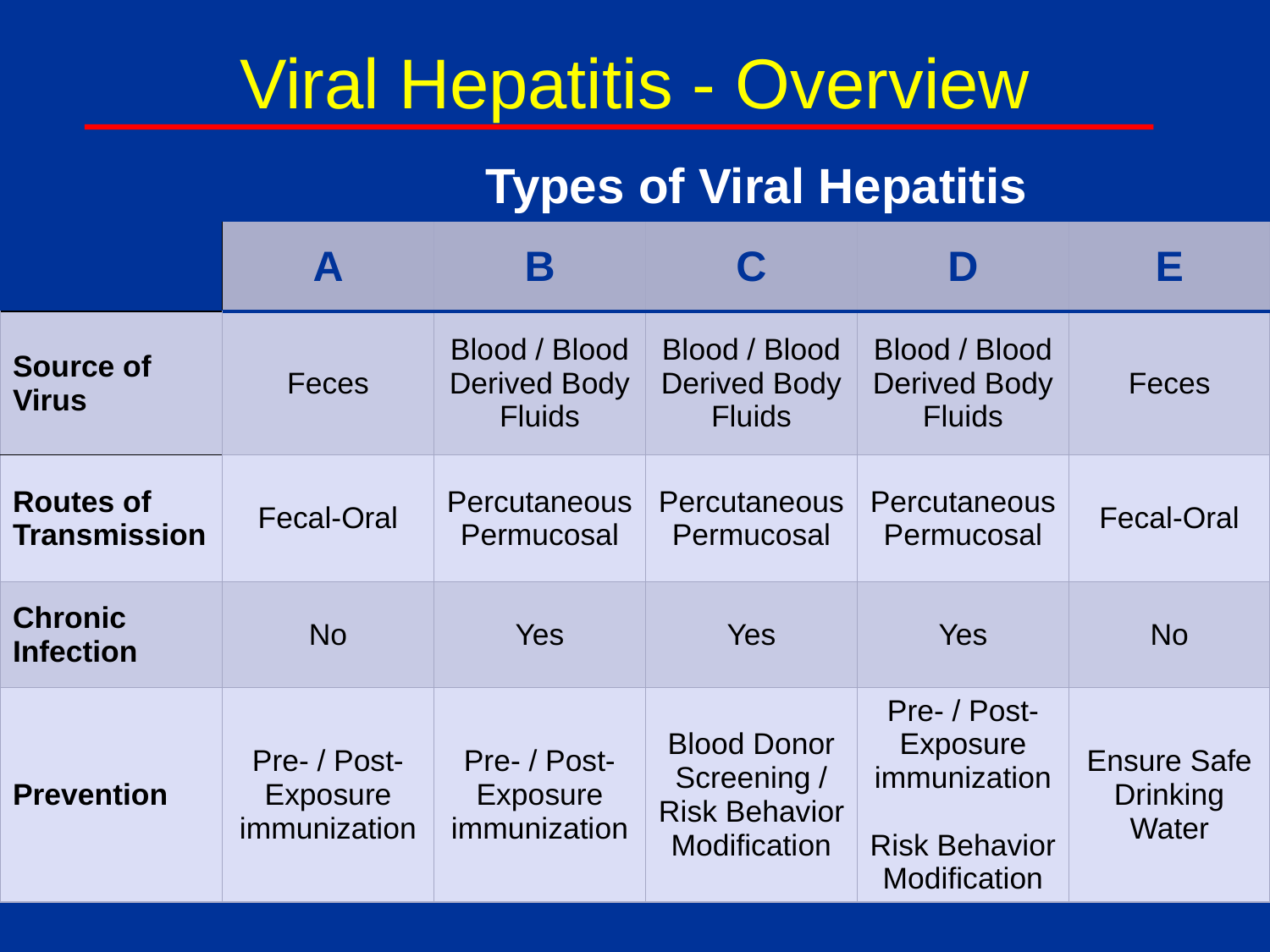

# Viral Hepatitis - Overview

Types of Viral Hepatitis
|  | A | B | C | D | E |
| --- | --- | --- | --- | --- | --- |
| Source of Virus | Feces | Blood / Blood Derived Body Fluids | Blood / Blood Derived Body Fluids | Blood / Blood Derived Body Fluids | Feces |
| Routes of Transmission | Fecal-Oral | Percutaneous Permucosal | Percutaneous Permucosal | Percutaneous Permucosal | Fecal-Oral |
| Chronic Infection | No | Yes | Yes | Yes | No |
| Prevention | Pre- / Post- Exposure immunization | Pre- / Post- Exposure immunization | Blood Donor Screening / Risk Behavior Modification | Pre- / Post- Exposure immunization Risk Behavior Modification | Ensure Safe Drinking Water |